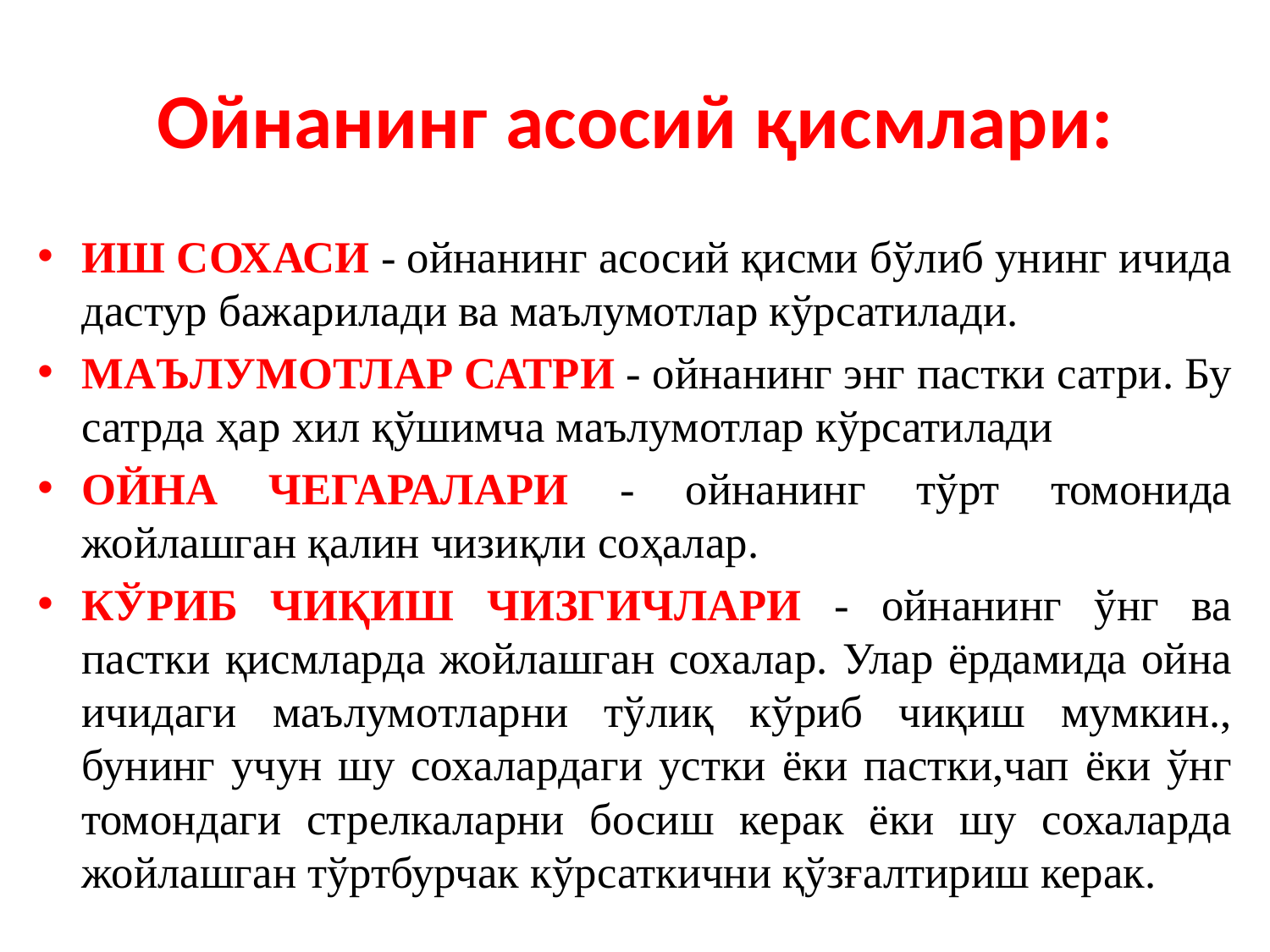

# Ойнанинг асосий қисмлари:
ИШ СОХАСИ - ойнанинг асосий қисми бўлиб унинг ичида дастур бажарилади ва маълумотлар кўрсатилади.
МАЪЛУМОТЛАР САТРИ - ойнанинг энг пастки сатри. Бу сатрда ҳар хил қўшимча маълумотлар кўрсатилади
ОЙНА ЧЕГАРАЛАРИ - ойнанинг тўрт томонида жойлашган қалин чизиқли соҳалар.
КЎРИБ ЧИҚИШ ЧИЗГИЧЛАРИ - ойнанинг ўнг ва пастки қисмларда жойлашган сохалар. Улар ёрдамида ойна ичидаги маълумотларни тўлиқ кўриб чиқиш мумкин., бунинг учун шу сохалардаги устки ёки пастки,чап ёки ўнг томондаги стрелкаларни босиш керак ёки шу сохаларда жойлашган тўртбурчак кўрсаткични қўзғалтириш керак.